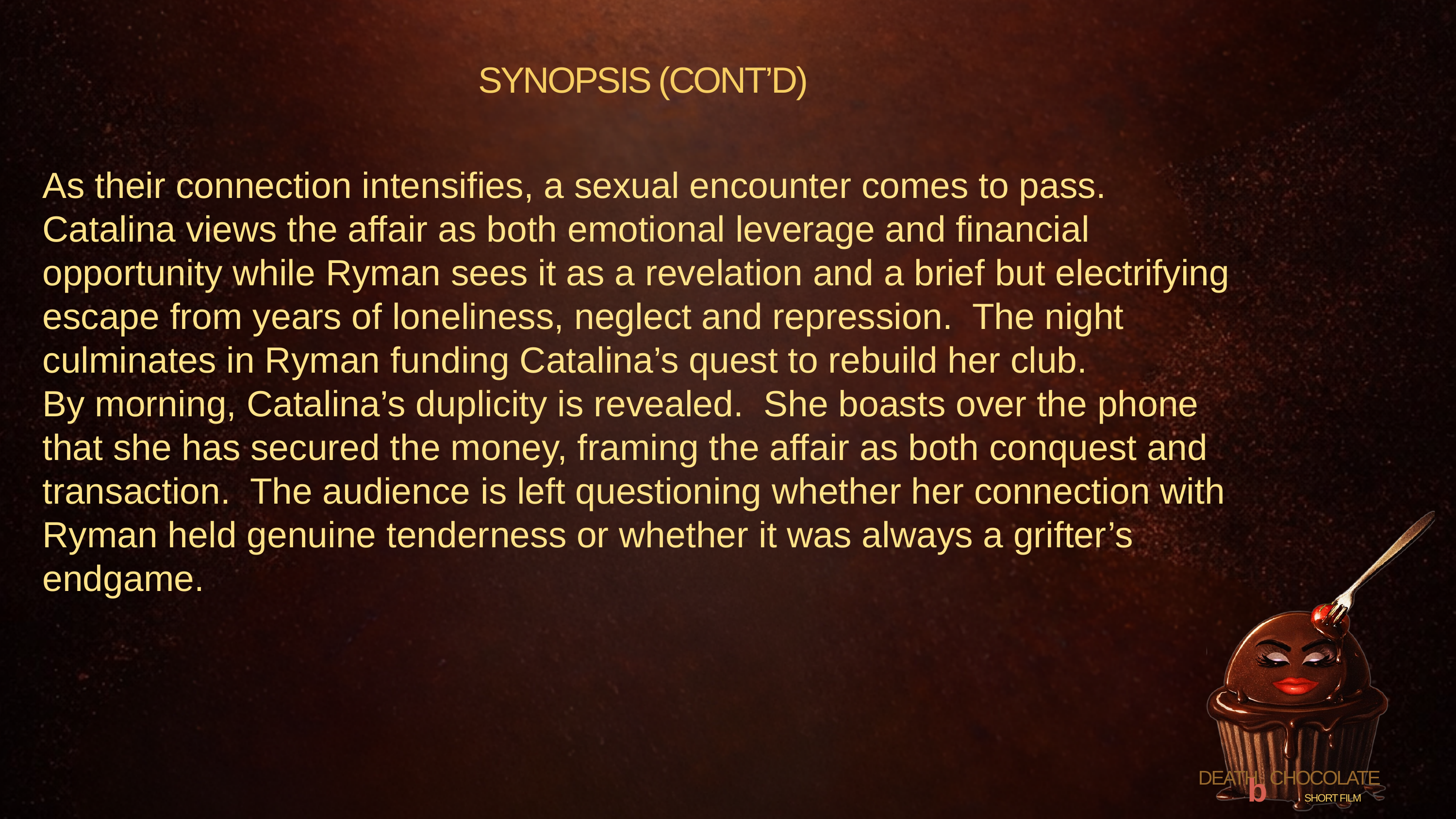

SYNOPSIS (CONT’D)

As their connection intensifies, a sexual encounter comes to pass.  Catalina views the affair as both emotional leverage and financial opportunity while Ryman sees it as a revelation and a brief but electrifying escape from years of loneliness, neglect and repression.  The night culminates in Ryman funding Catalina’s quest to rebuild her club.
By morning, Catalina’s duplicity is revealed.  She boasts over the phone that she has secured the money, framing the affair as both conquest and transaction.  The audience is left questioning whether her connection with Ryman held genuine tenderness or whether it was always a grifter’s endgame.

by
DEATH   CHOCOLATE
SHORT FILM